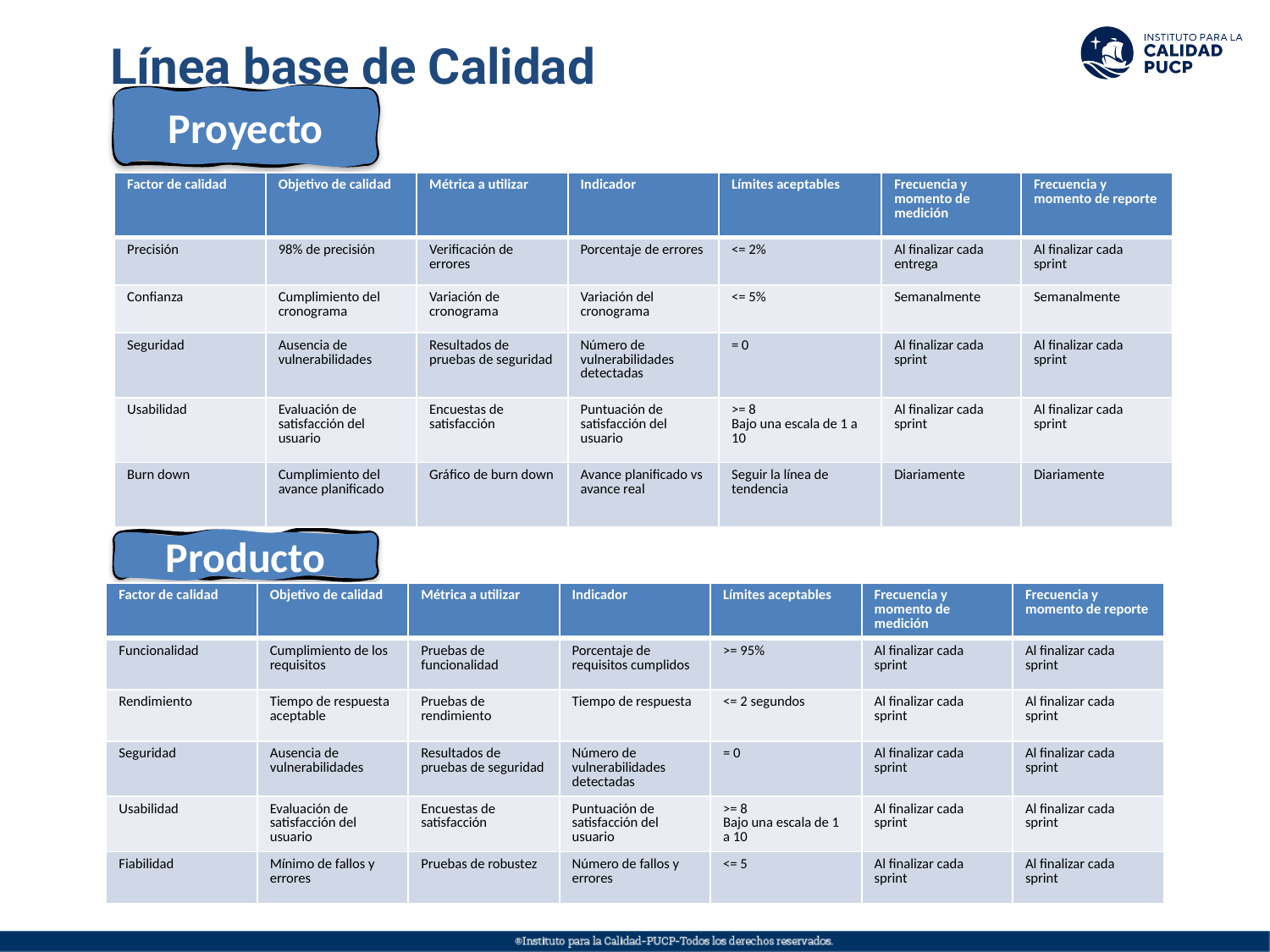

Línea base de Calidad
Proyecto
| Factor de calidad | Objetivo de calidad | Métrica a utilizar | Indicador | Límites aceptables | Frecuencia y momento de medición | Frecuencia y momento de reporte |
| --- | --- | --- | --- | --- | --- | --- |
| Precisión | 98% de precisión | Verificación de errores | Porcentaje de errores | <= 2% | Al finalizar cada entrega | Al finalizar cada sprint |
| Confianza | Cumplimiento del cronograma | Variación de cronograma | Variación del cronograma | <= 5% | Semanalmente | Semanalmente |
| Seguridad | Ausencia de vulnerabilidades | Resultados de pruebas de seguridad | Número de vulnerabilidades detectadas | = 0 | Al finalizar cada sprint | Al finalizar cada sprint |
| Usabilidad | Evaluación de satisfacción del usuario | Encuestas de satisfacción | Puntuación de satisfacción del usuario | >= 8 Bajo una escala de 1 a 10 | Al finalizar cada sprint | Al finalizar cada sprint |
| Burn down | Cumplimiento del avance planificado | Gráfico de burn down | Avance planificado vs avance real | Seguir la línea de tendencia | Diariamente | Diariamente |
Producto
| Factor de calidad | Objetivo de calidad | Métrica a utilizar | Indicador | Límites aceptables | Frecuencia y momento de medición | Frecuencia y momento de reporte |
| --- | --- | --- | --- | --- | --- | --- |
| Funcionalidad | Cumplimiento de los requisitos | Pruebas de funcionalidad | Porcentaje de requisitos cumplidos | >= 95% | Al finalizar cada sprint | Al finalizar cada sprint |
| Rendimiento | Tiempo de respuesta aceptable | Pruebas de rendimiento | Tiempo de respuesta | <= 2 segundos | Al finalizar cada sprint | Al finalizar cada sprint |
| Seguridad | Ausencia de vulnerabilidades | Resultados de pruebas de seguridad | Número de vulnerabilidades detectadas | = 0 | Al finalizar cada sprint | Al finalizar cada sprint |
| Usabilidad | Evaluación de satisfacción del usuario | Encuestas de satisfacción | Puntuación de satisfacción del usuario | >= 8 Bajo una escala de 1 a 10 | Al finalizar cada sprint | Al finalizar cada sprint |
| Fiabilidad | Mínimo de fallos y errores | Pruebas de robustez | Número de fallos y errores | <= 5 | Al finalizar cada sprint | Al finalizar cada sprint |